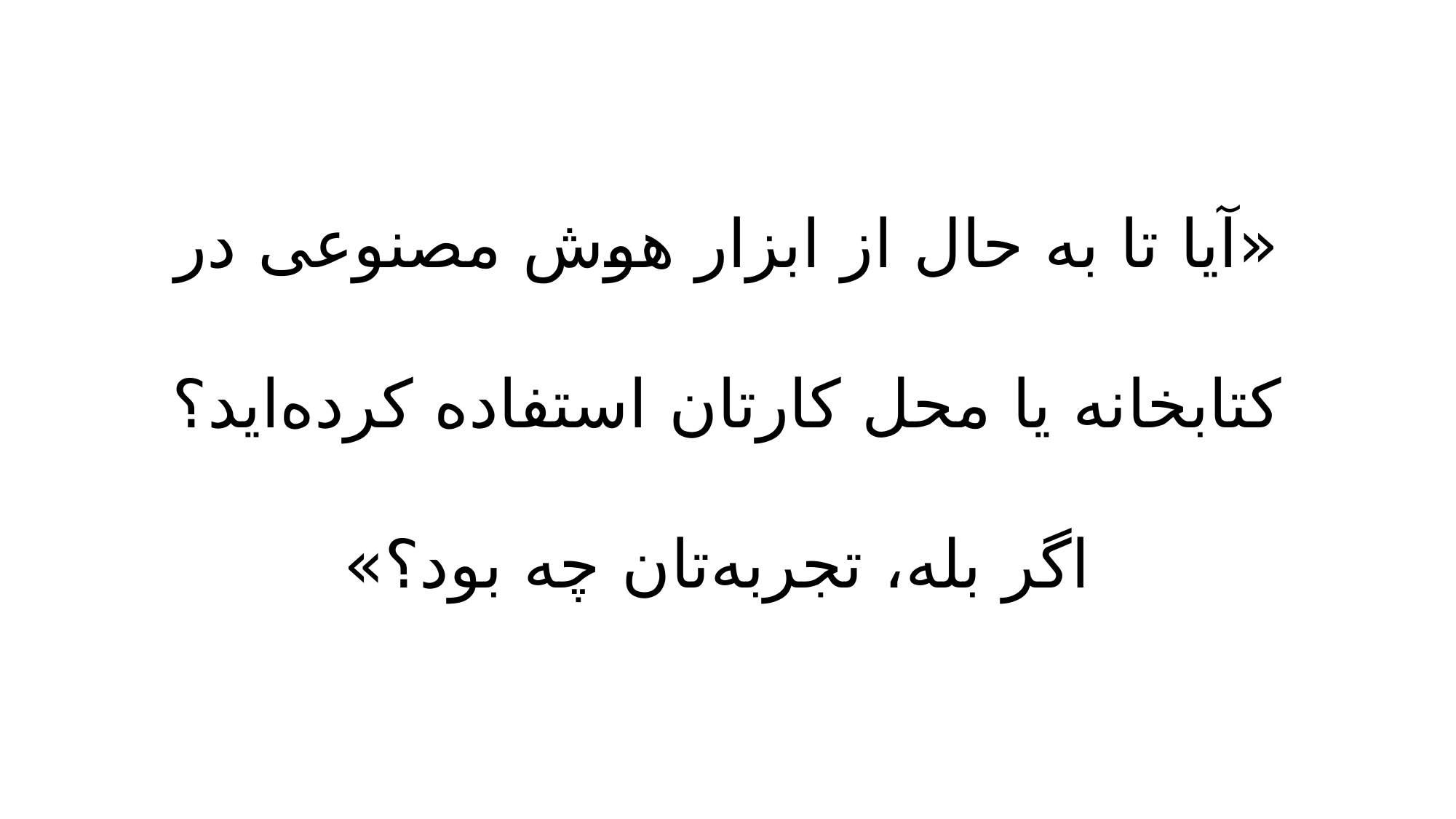

# «آیا تا به حال از ابزار هوش مصنوعی در کتابخانه یا محل کارتان استفاده کرده‌اید؟ اگر بله، تجربه‌تان چه بود؟»